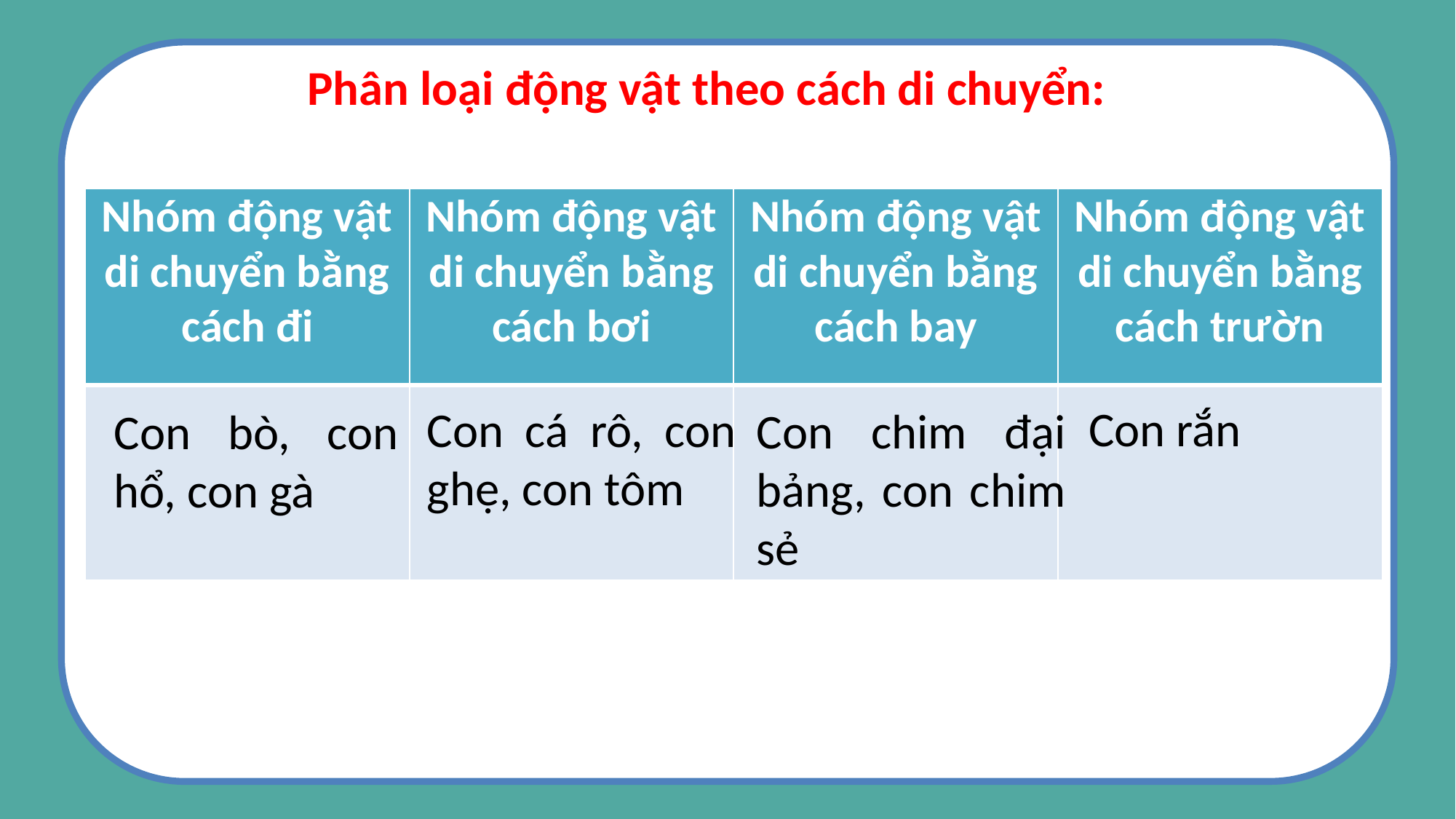

Phân loại động vật theo cách di chuyển:
| Nhóm động vật di chuyển bằng cách đi | Nhóm động vật di chuyển bằng cách bơi | Nhóm động vật di chuyển bằng cách bay | Nhóm động vật di chuyển bằng cách trườn |
| --- | --- | --- | --- |
|  |  |  |  |
Con rắn
Con cá rô, con ghẹ, con tôm
Con chim đại bảng, con chim sẻ
Con bò, con hổ, con gà